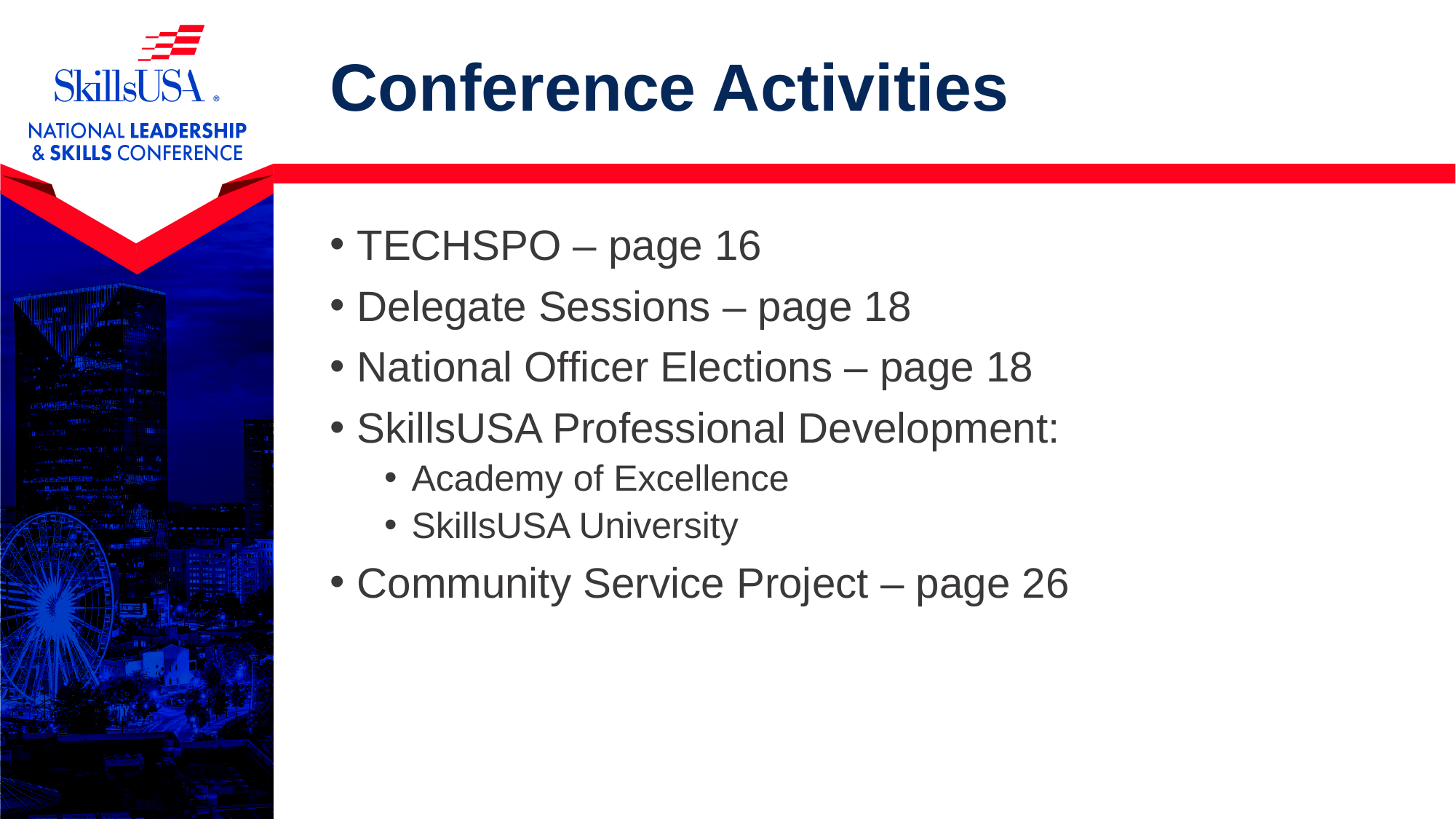

# Conference Activities
TECHSPO – page 16
Delegate Sessions – page 18
National Officer Elections – page 18
SkillsUSA Professional Development:
Academy of Excellence
SkillsUSA University
Community Service Project – page 26